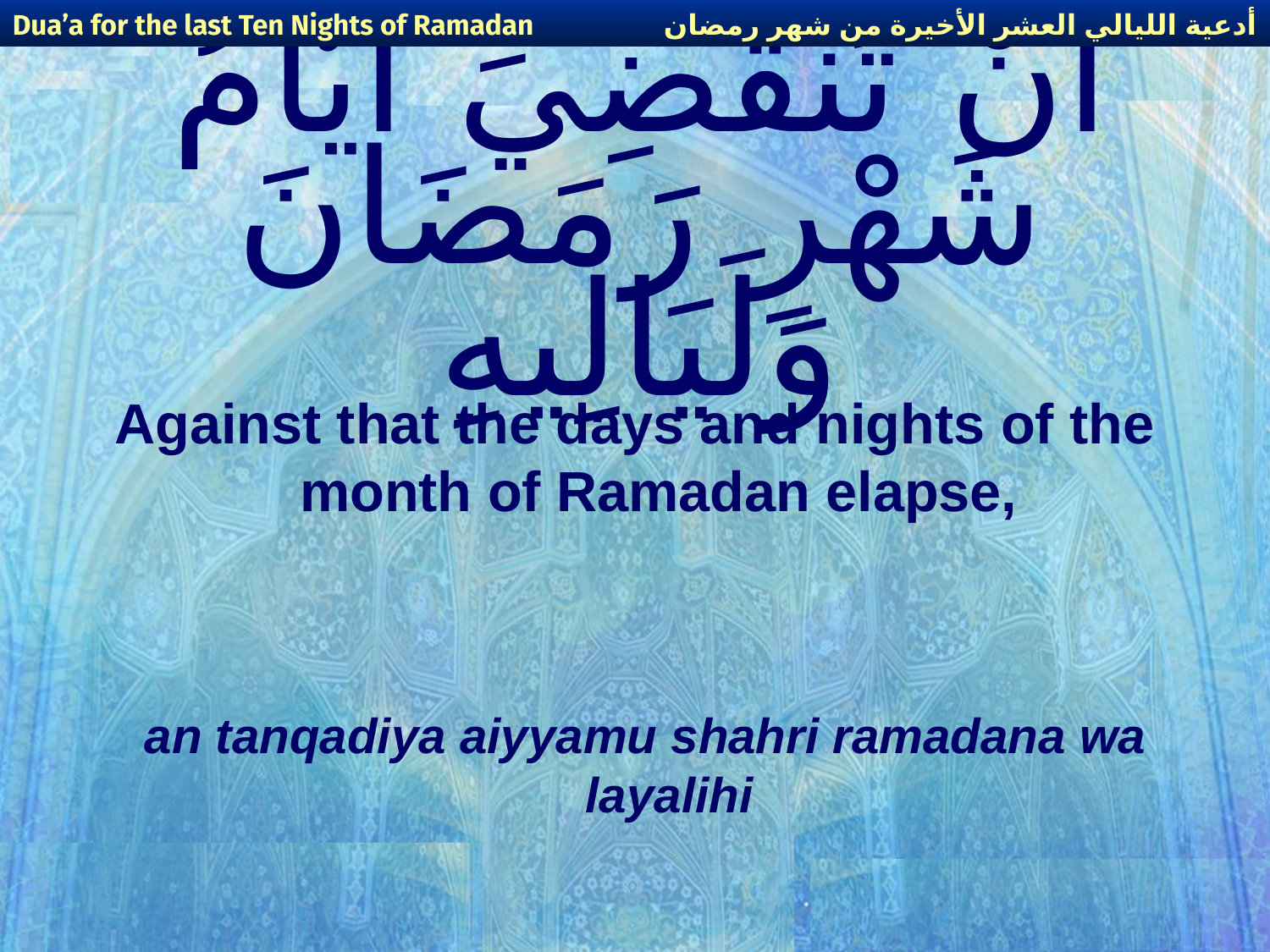

أدعية الليالي العشر الأخيرة من شهر رمضان
Dua’a for the last Ten Nights of Ramadan
# أَنْ تَنْقَضِيَ أَيَّامُ شَهْرِ رَمَضَانَ وَلَيَالِيهِ
Against that the days and nights of the month of Ramadan elapse,
an tanqadiya aiyyamu shahri ramadana wa layalihi